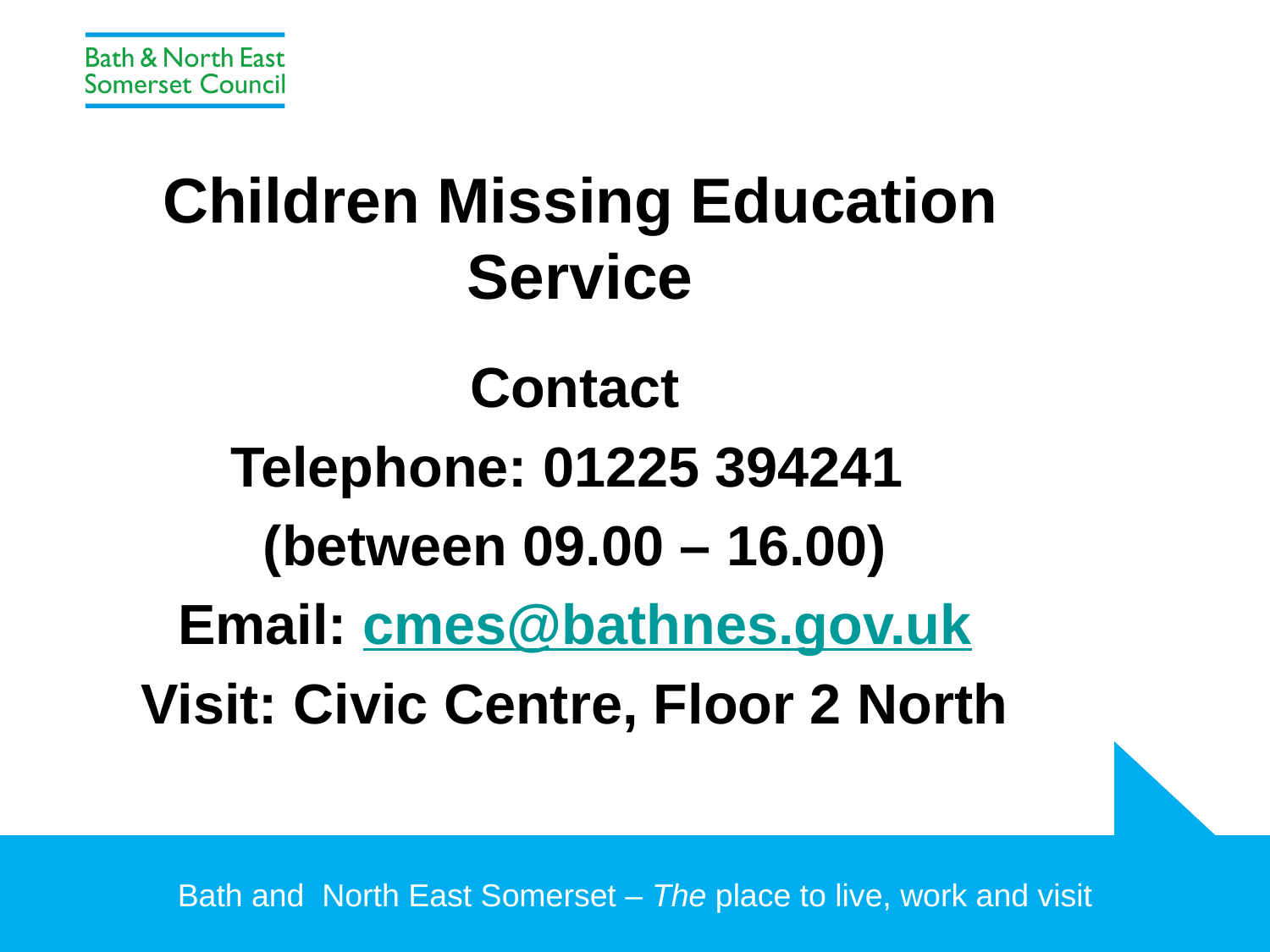

# Children Missing Education Service

Contact
Telephone: 01225 394241
(between 09.00 – 16.00)
Email: cmes@bathnes.gov.uk
Visit: Civic Centre, Floor 2 North